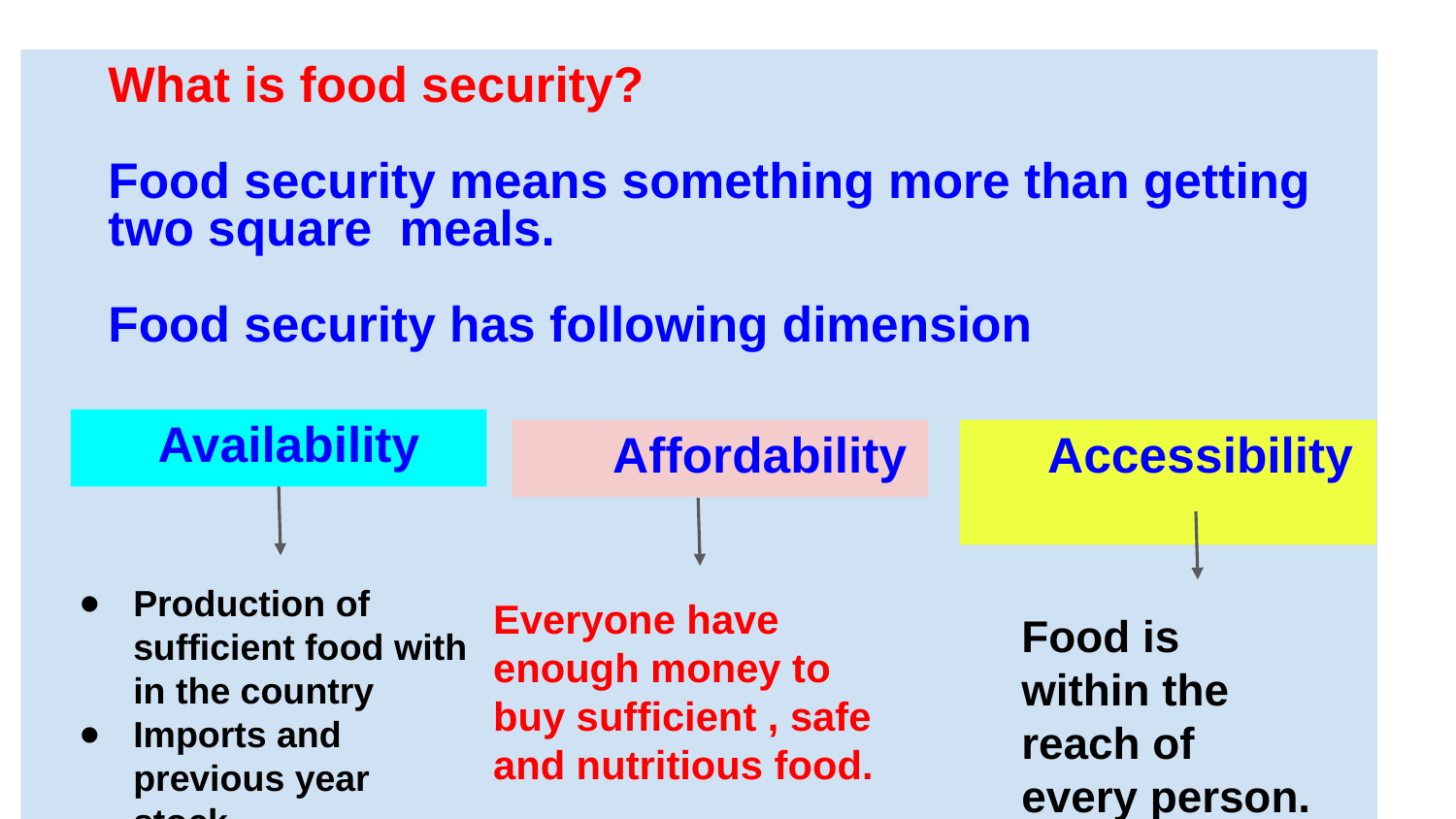

What is food security?

Food security means something more than getting two square  meals.

Food security has following dimension

Availability
 Affordability
Accessibility
Production of sufficient food with in the country
Imports and previous year stock
Everyone have  enough money to buy sufficient , safe and nutritious food.
Food is within the reach of every person.